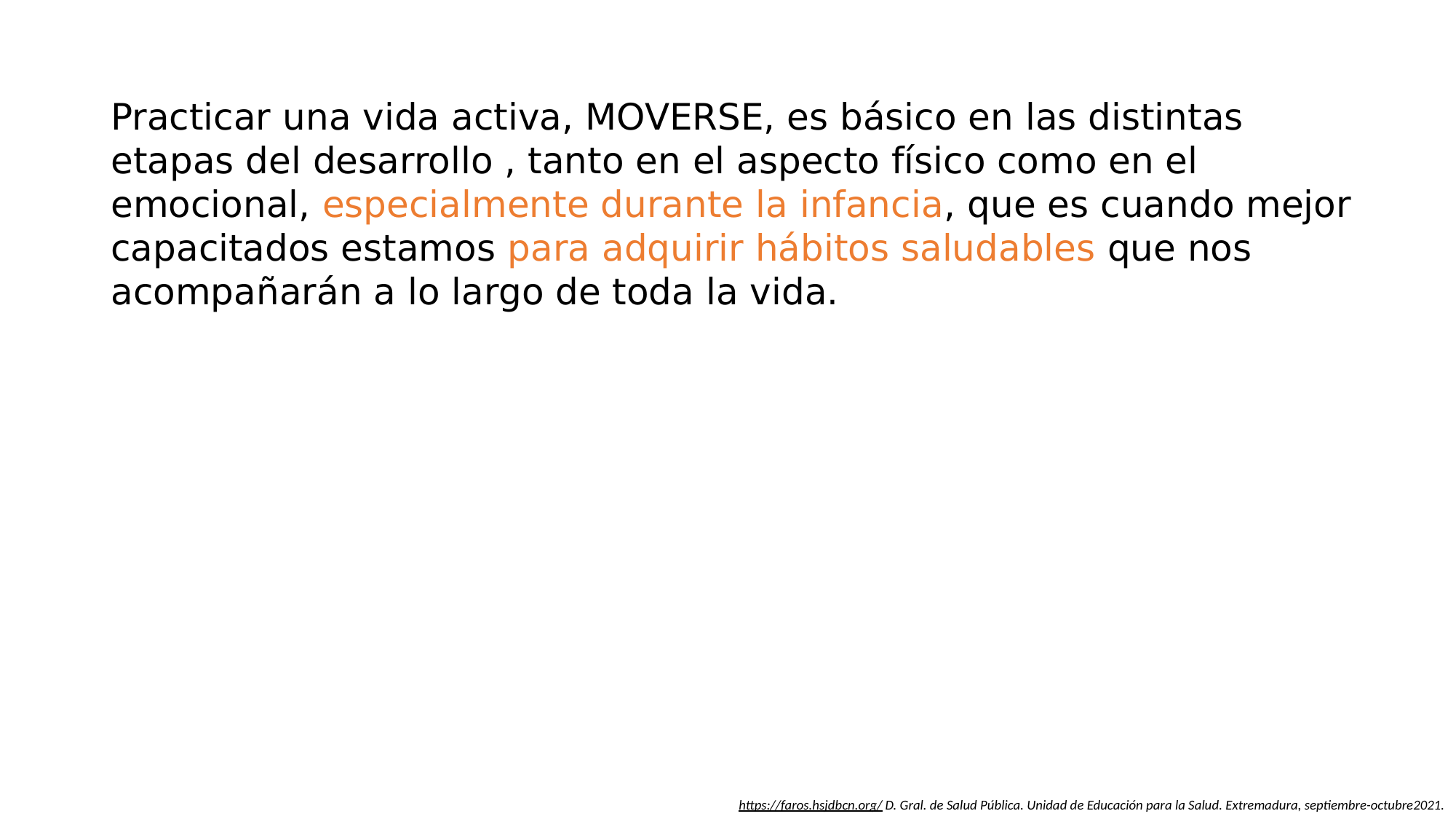

Practicar una vida activa, MOVERSE, es básico en las distintas etapas del desarrollo , tanto en el aspecto físico como en el emocional, especialmente durante la infancia, que es cuando mejor capacitados estamos para adquirir hábitos saludables que nos acompañarán a lo largo de toda la vida.

https://faros.hsjdbcn.org/ D. Gral. de Salud Pública. Unidad de Educación para la Salud. Extremadura, septiembre-octubre2021.